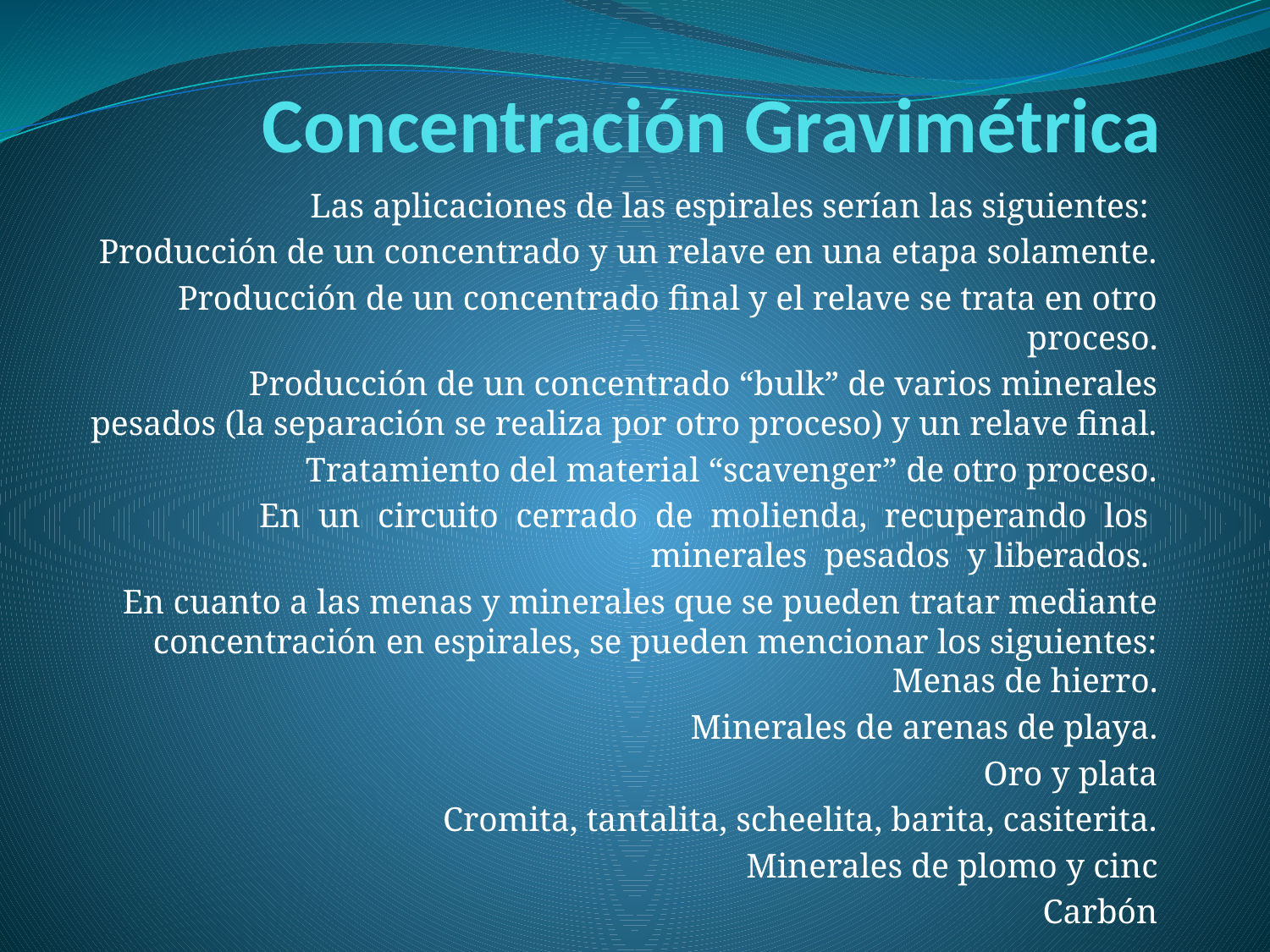

# Concentración Gravimétrica
Las aplicaciones de las espirales serían las siguientes:
Producción de un concentrado y un relave en una etapa solamente.
   Producción de un concentrado final y el relave se trata en otro proceso.
	Producción de un concentrado “bulk” de varios minerales pesados (la separación se realiza por otro proceso) y un relave final.
  Tratamiento del material “scavenger” de otro proceso.
	En  un  circuito  cerrado  de  molienda,  recuperando  los  minerales  pesados  y liberados.
En cuanto a las menas y minerales que se pueden tratar mediante concentración en espirales, se pueden mencionar los siguientes:
Menas de hierro.
   Minerales de arenas de playa.
Oro y plata
   Cromita, tantalita, scheelita, barita, casiterita.
Minerales de plomo y cinc
Carbón